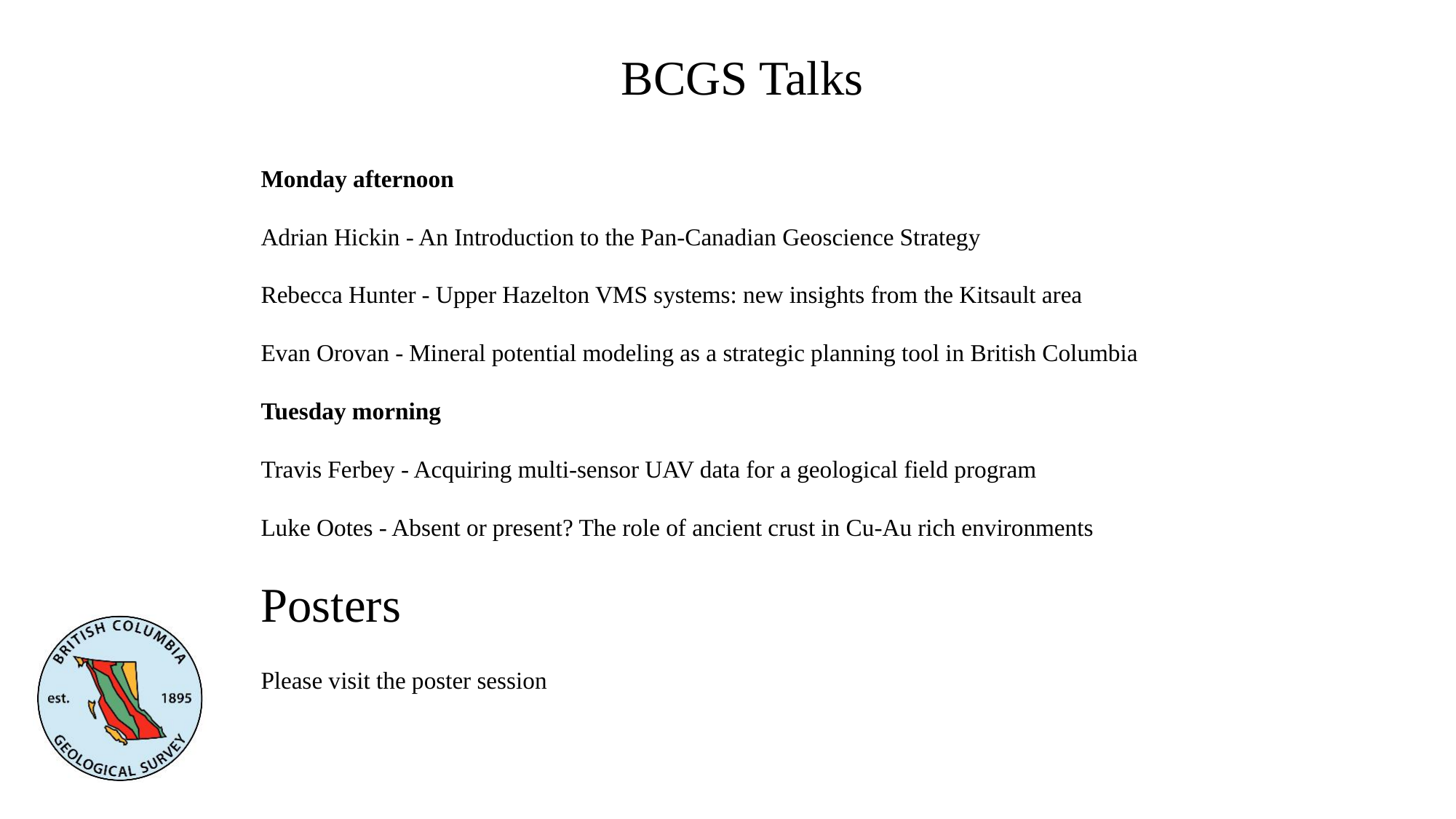

BCGS Talks

Monday afternoon

Adrian Hickin - An Introduction to the Pan-Canadian Geoscience Strategy

Rebecca Hunter - Upper Hazelton VMS systems: new insights from the Kitsault area

Evan Orovan - Mineral potential modeling as a strategic planning tool in British Columbia

Tuesday morning

Travis Ferbey - Acquiring multi-sensor UAV data for a geological field program

Luke Ootes - Absent or present? The role of ancient crust in Cu-Au rich environments

Posters

Please visit the poster session